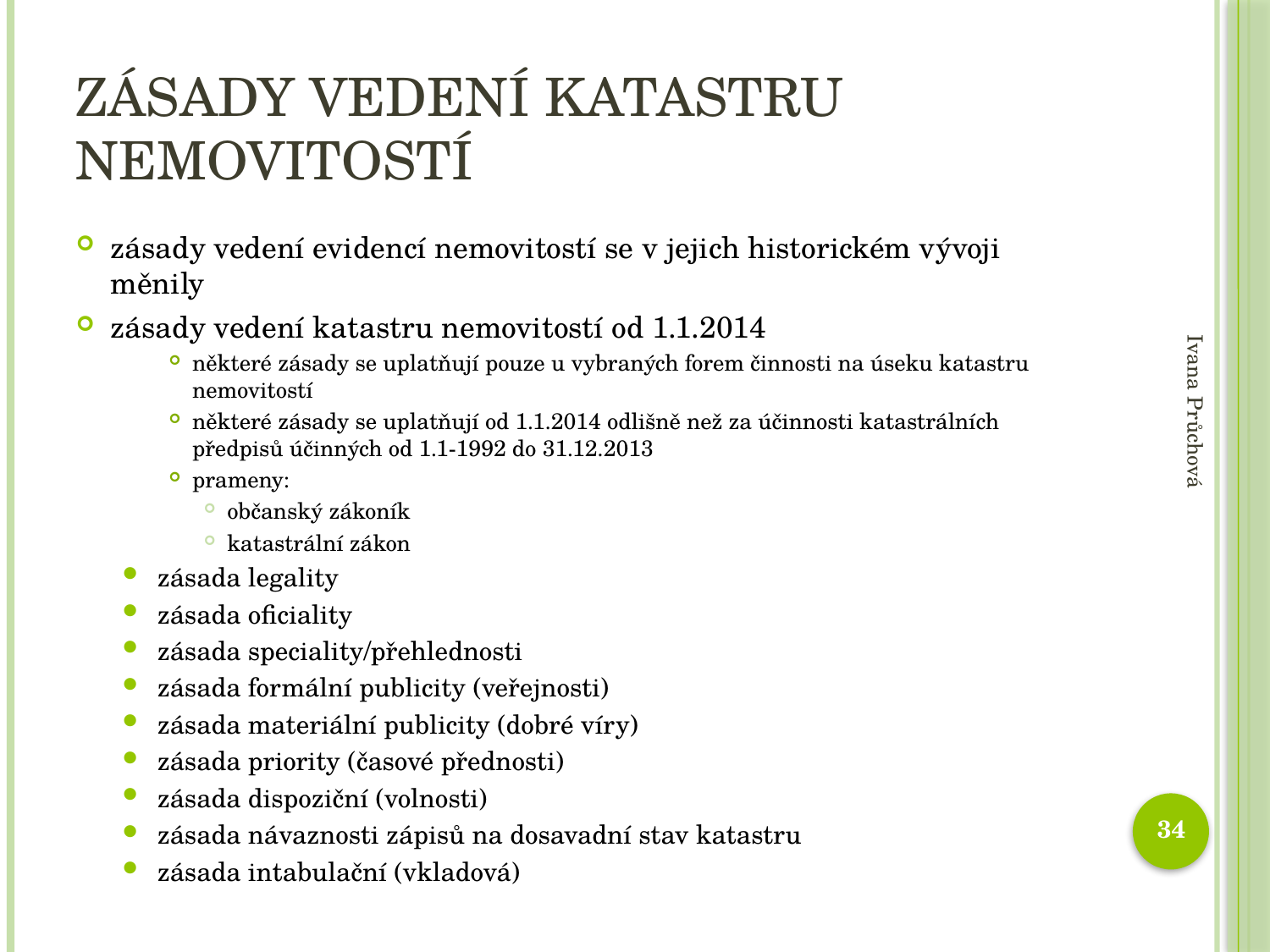

# Zásady vedení katastru nemovitostí
zásady vedení evidencí nemovitostí se v jejich historickém vývoji měnily
zásady vedení katastru nemovitostí od 1.1.2014
některé zásady se uplatňují pouze u vybraných forem činnosti na úseku katastru nemovitostí
některé zásady se uplatňují od 1.1.2014 odlišně než za účinnosti katastrálních předpisů účinných od 1.1-1992 do 31.12.2013
prameny:
občanský zákoník
katastrální zákon
zásada legality
zásada oficiality
zásada speciality/přehlednosti
zásada formální publicity (veřejnosti)
zásada materiální publicity (dobré víry)
zásada priority (časové přednosti)
zásada dispoziční (volnosti)
zásada návaznosti zápisů na dosavadní stav katastru
zásada intabulační (vkladová)

Ivana Průchová
34